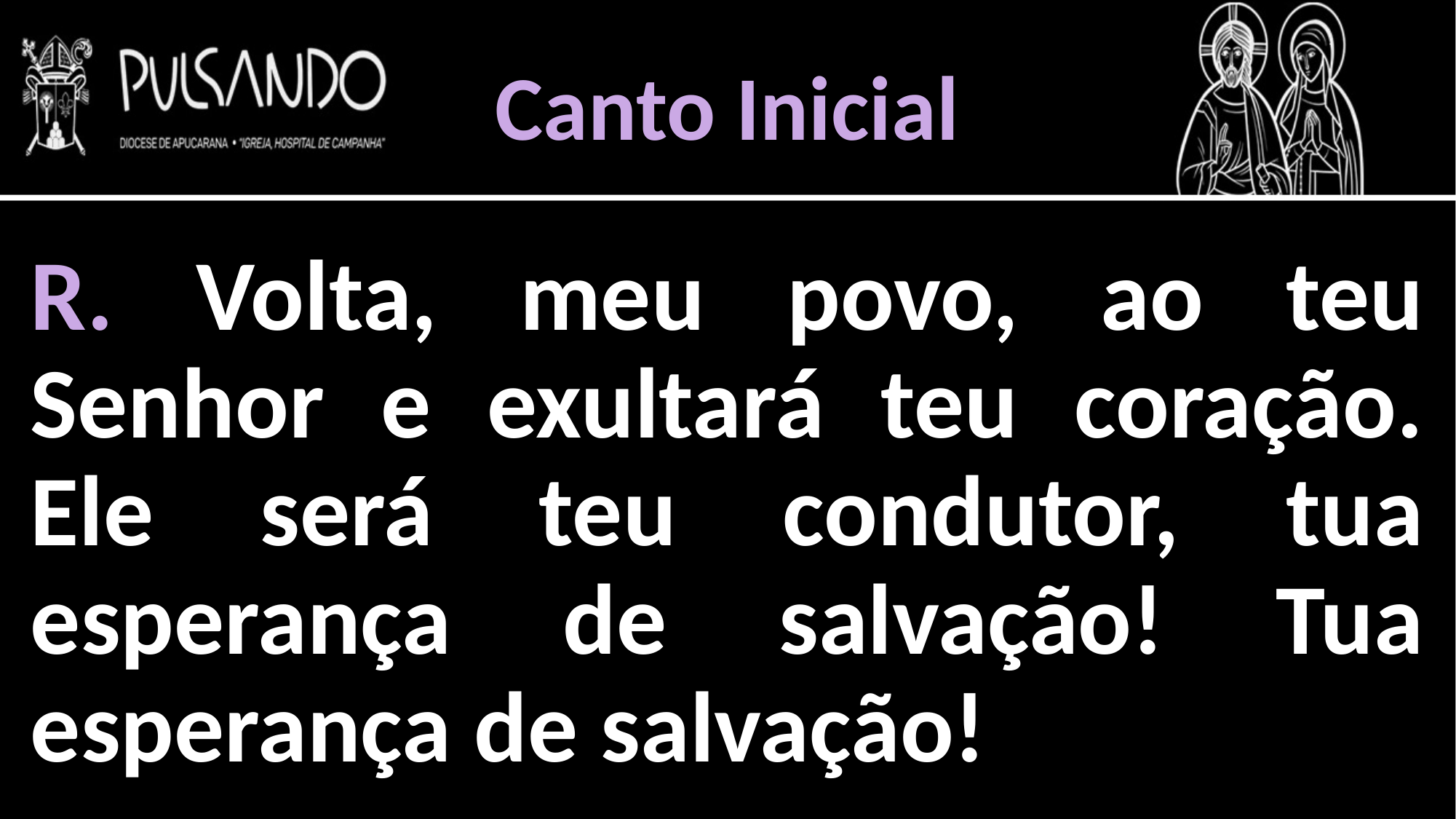

Canto Inicial
R. Volta, meu povo, ao teu Senhor e exultará teu coração. Ele será teu condutor, tua esperança de salvação! Tua esperança de salvação!